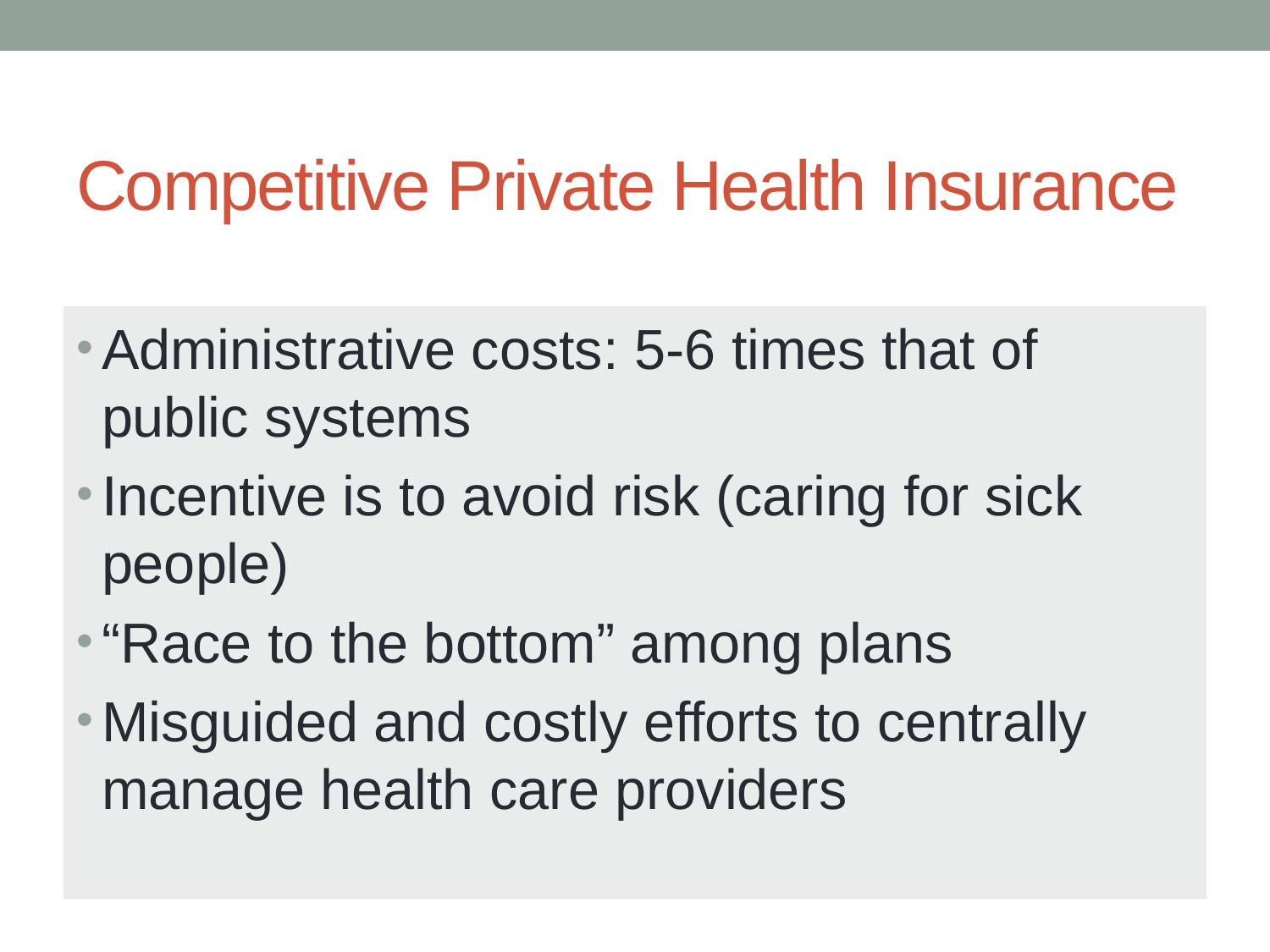

# Competitive Private Health Insurance
Administrative costs: 5-6 times that of public systems
Incentive is to avoid risk (caring for sick people)
“Race to the bottom” among plans
Misguided and costly efforts to centrally manage health care providers